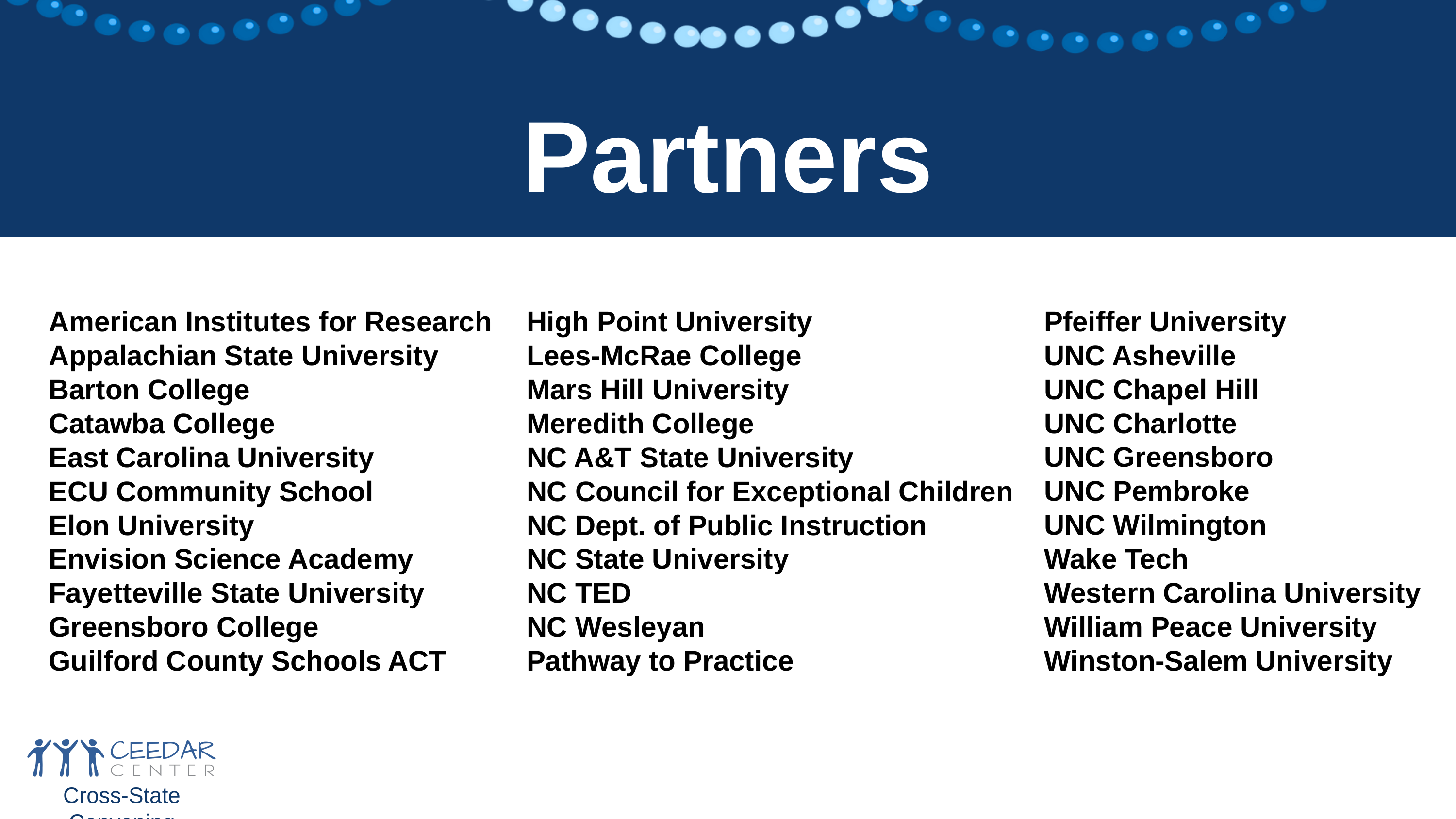

Partners Represented
American Institutes for Research
Appalachian State University
Barton College
Catawba College
East Carolina University
ECU Community School
Elon University
Envision Science Academy
Fayetteville State University
Greensboro College
Guilford County Schools ACT

Pfeiffer University
UNC Asheville
UNC Chapel Hill
UNC Charlotte
UNC Greensboro
UNC Pembroke
UNC Wilmington
Wake Tech
Western Carolina University
William Peace University
Winston-Salem University

High Point University
Lees-McRae College
Mars Hill University
Meredith College
NC A&T State University
NC Council for Exceptional Children
NC Dept. of Public Instruction
NC State University
NC TED
NC Wesleyan
Pathway to Practice

Cross-State Convening